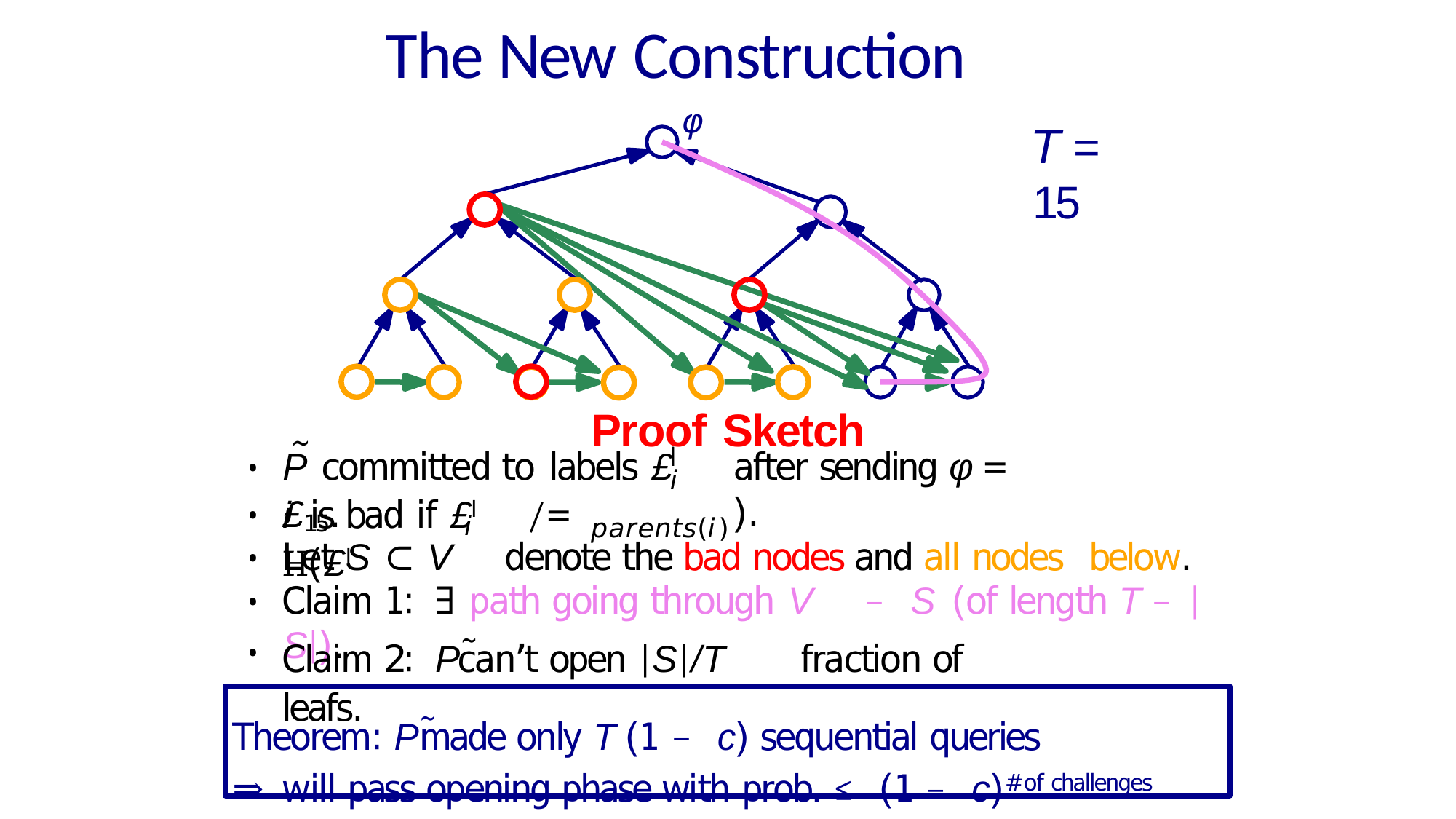

# The New Construction
φ
T = 15

Proof Sketch
˜
l
P	committed to labels £	after sending φ = £15.
i
i is bad if £l	/=  H(£l
).
i
parents(i)
Let S ⊂ V	denote the bad nodes and all nodes  below.
Claim 1:  ∃  path going through V	− S  (of length T − |S|).
Claim 2:  P˜      can’t open |S|/T	fraction of leafs.

Theorem: P˜     made only T (1 − c) sequential queries
⇒ will pass opening phase with prob. ≤ (1 − c)#of challenges